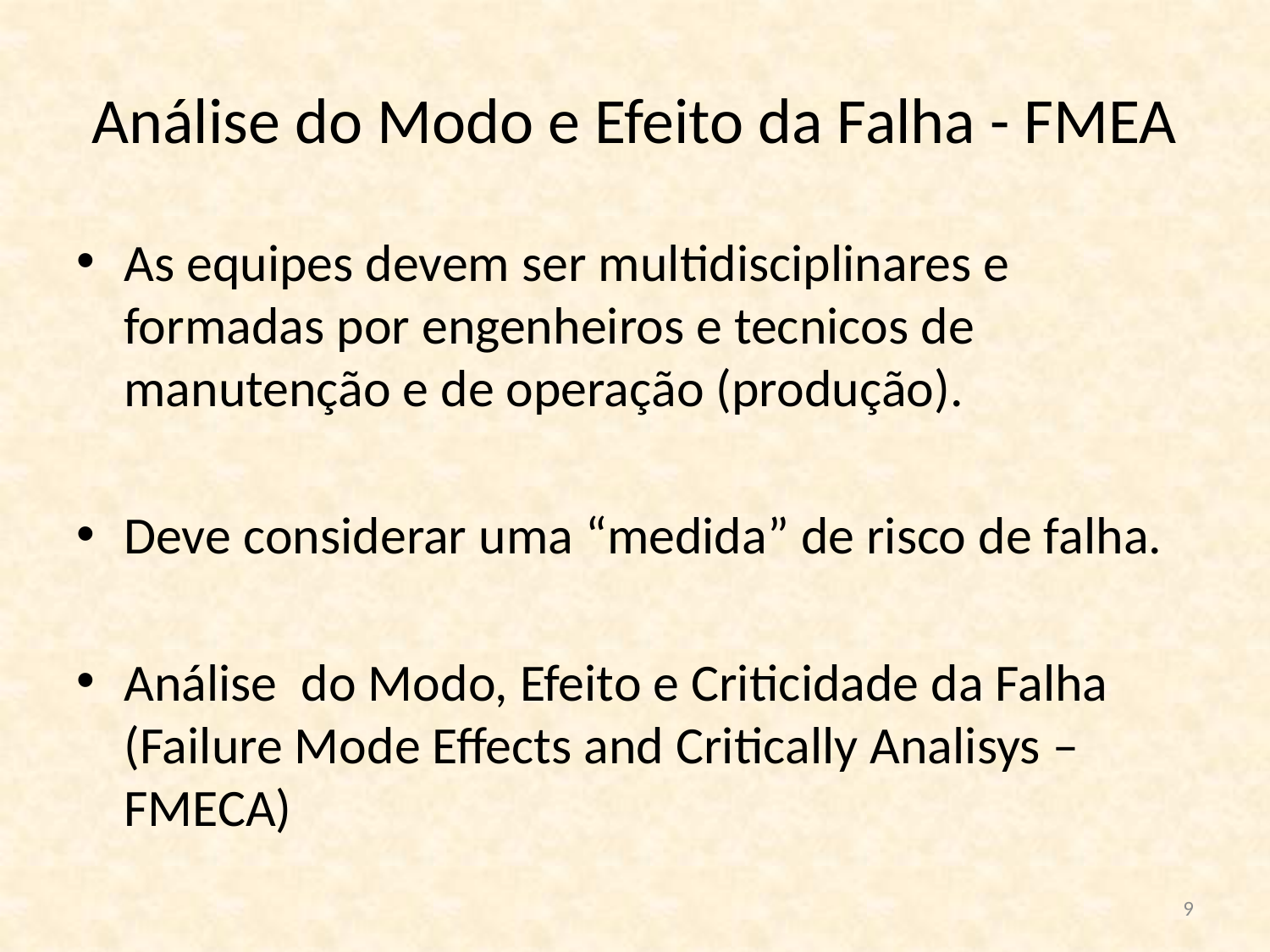

# Análise do Modo e Efeito da Falha - FMEA
As equipes devem ser multidisciplinares e formadas por engenheiros e tecnicos de manutenção e de operação (produção).

Deve considerar uma “medida” de risco de falha.

Análise  do Modo, Efeito e Criticidade da Falha (Failure Mode Effects and Critically Analisys – FMECA)

9